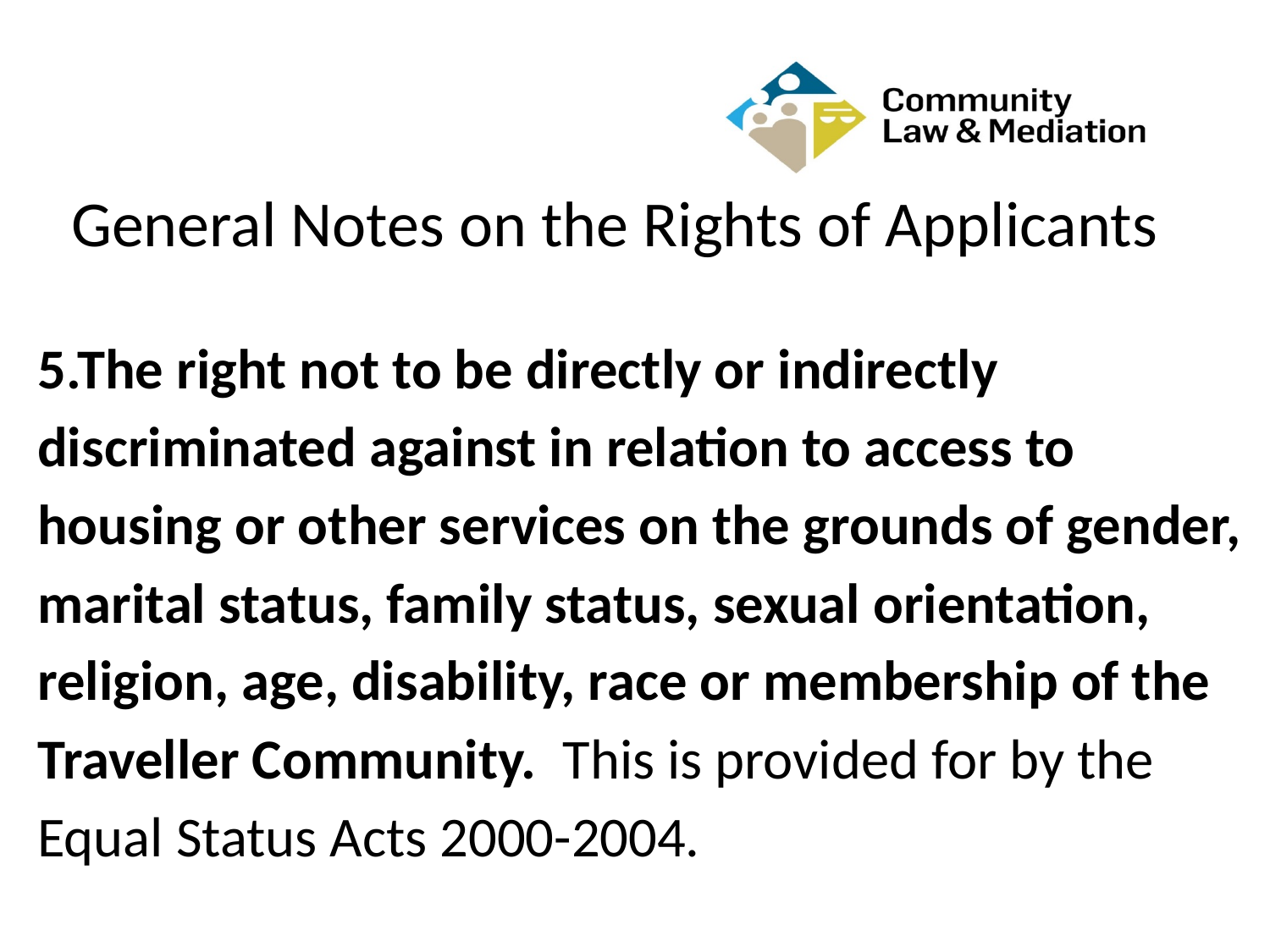

# General Notes on the Rights of Applicants
5.The right not to be directly or indirectly discriminated against in relation to access to housing or other services on the grounds of gender, marital status, family status, sexual orientation, religion, age, disability, race or membership of the Traveller Community.  This is provided for by the Equal Status Acts 2000-2004.